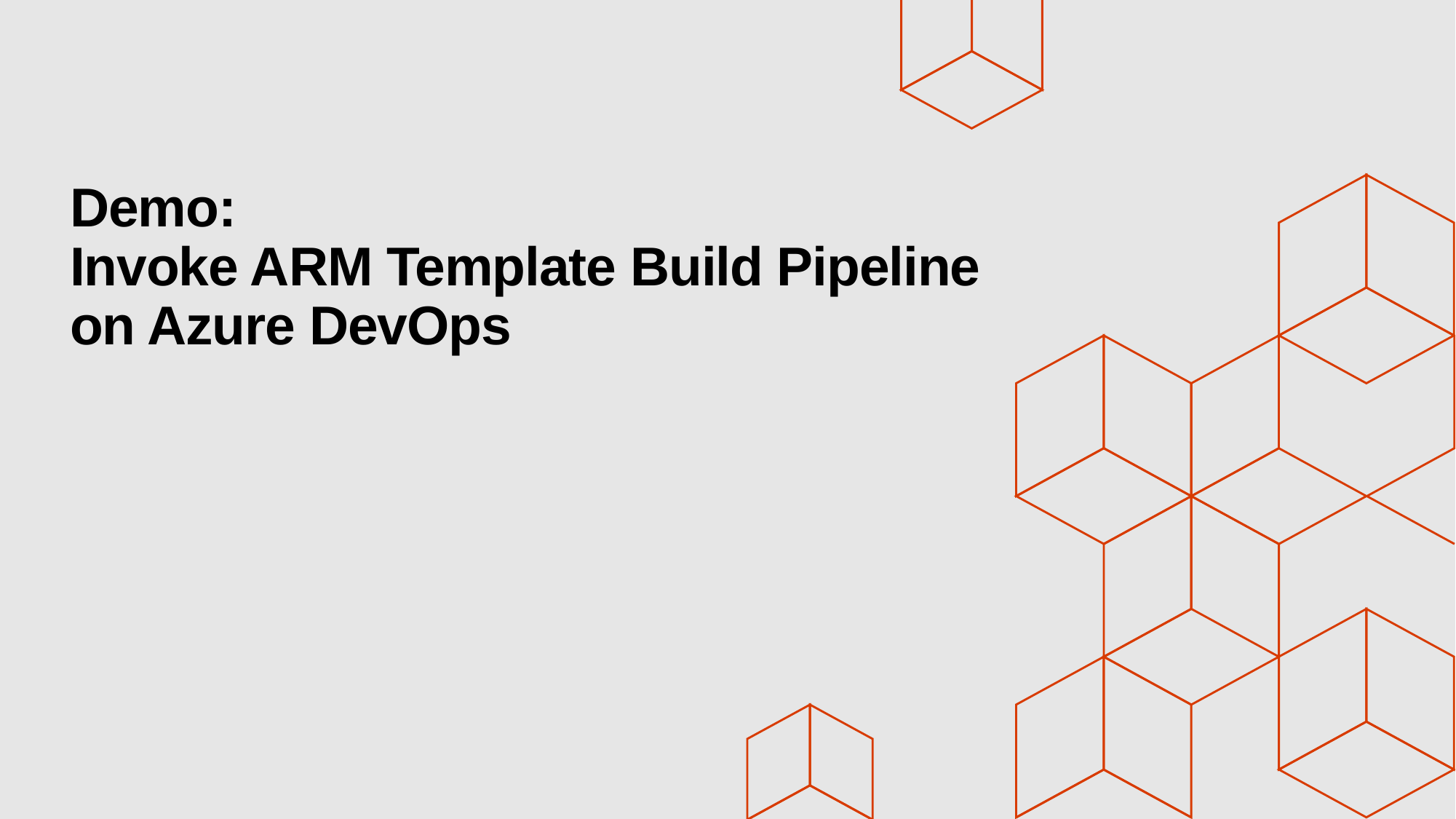

# Demo: Invoke ARM Template Build Pipeline on Azure DevOps